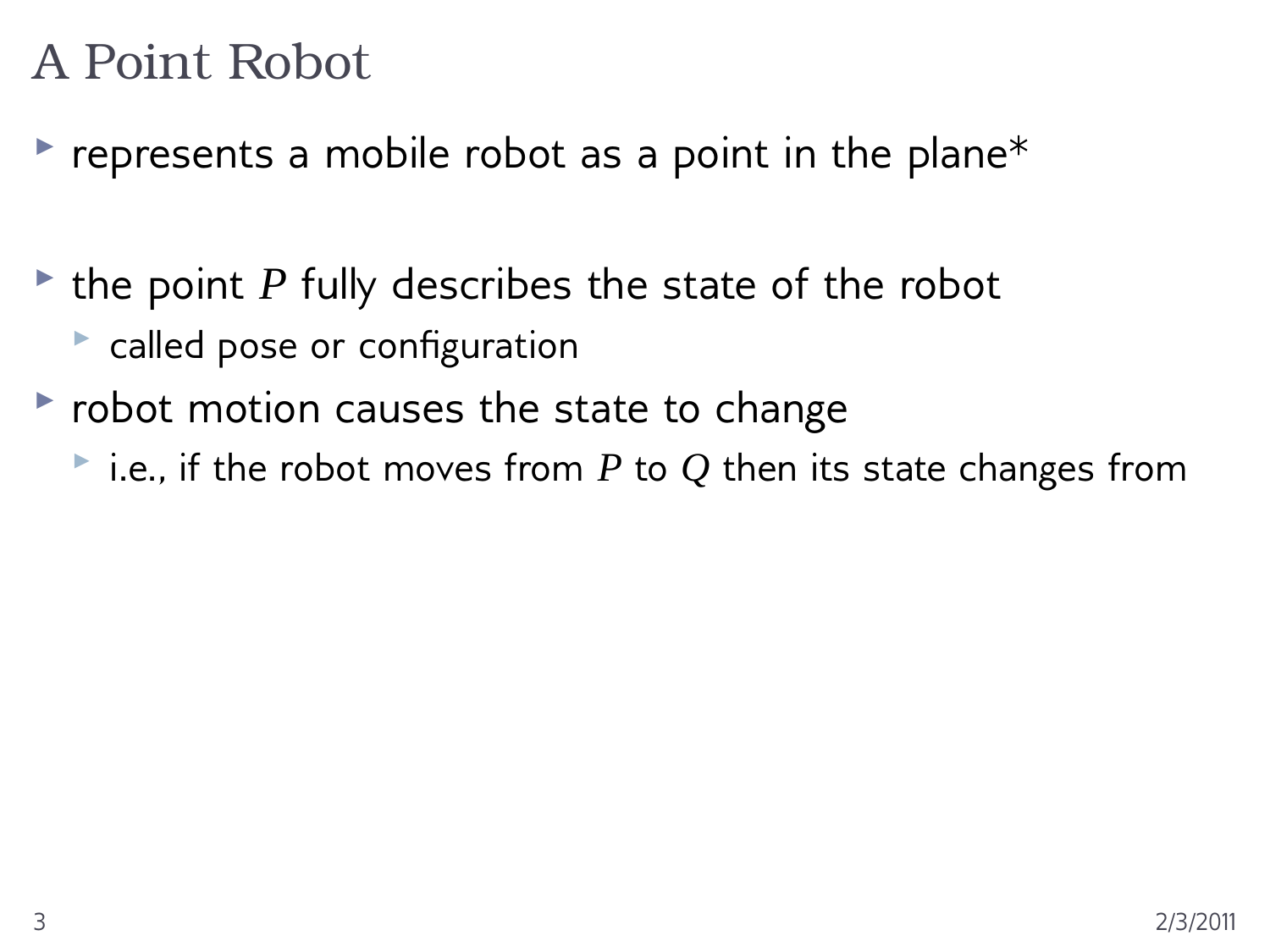

# A Point Robot
represents a mobile robot as a point in the plane*

the point P fully describes the state of the robot
called pose or configuration
robot motion causes the state to change
i.e., if the robot moves from P to Q then its state changes from
3

2/3/2011